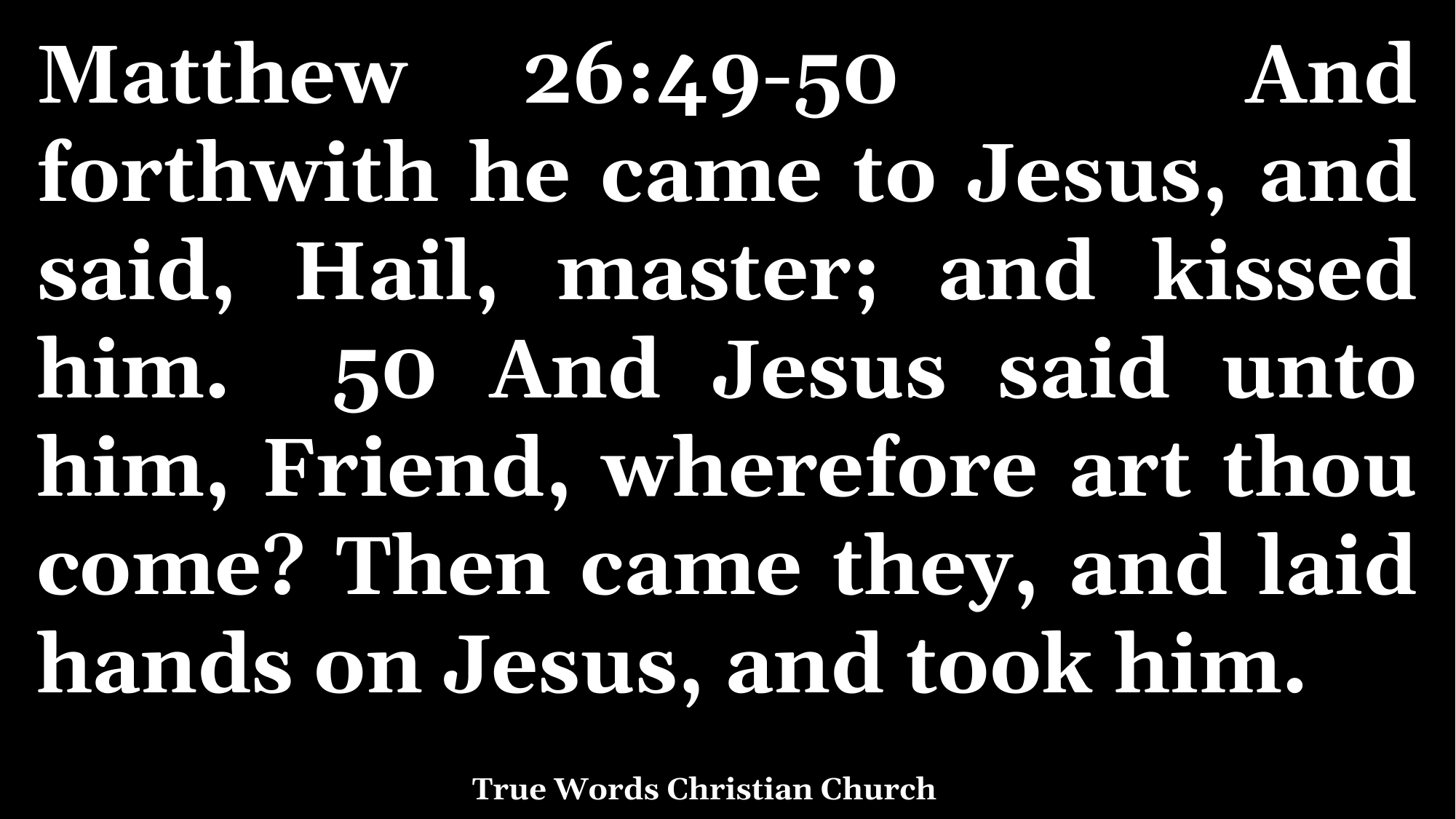

Matthew 26:49-50   And forthwith he came to Jesus, and said, Hail, master; and kissed him.  50 And Jesus said unto him, Friend, wherefore art thou come? Then came they, and laid hands on Jesus, and took him.
True Words Christian Church